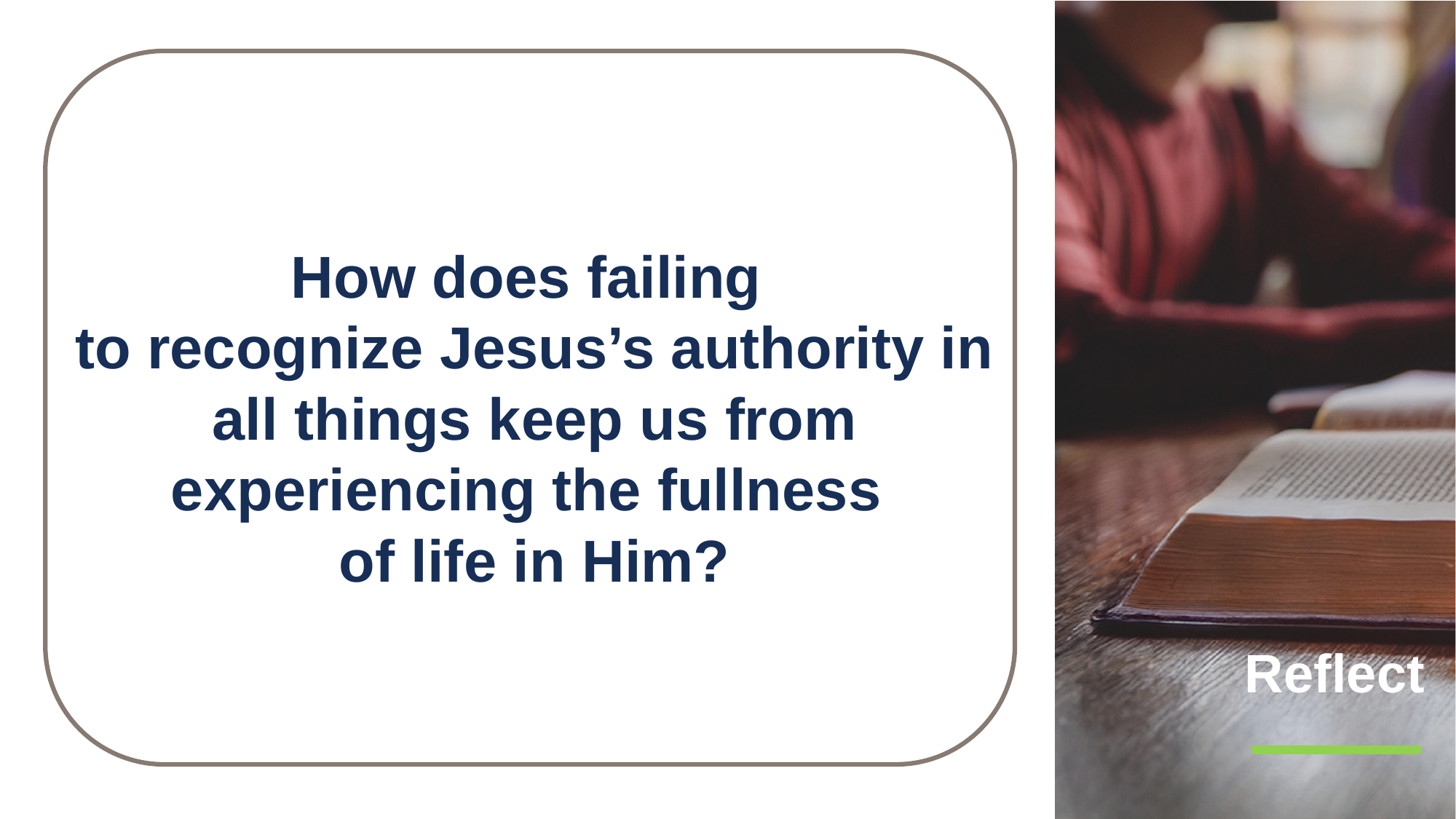

How does failing
to recognize Jesus’s authority in all things keep us from experiencing the fullness
of life in Him?
# Reflect